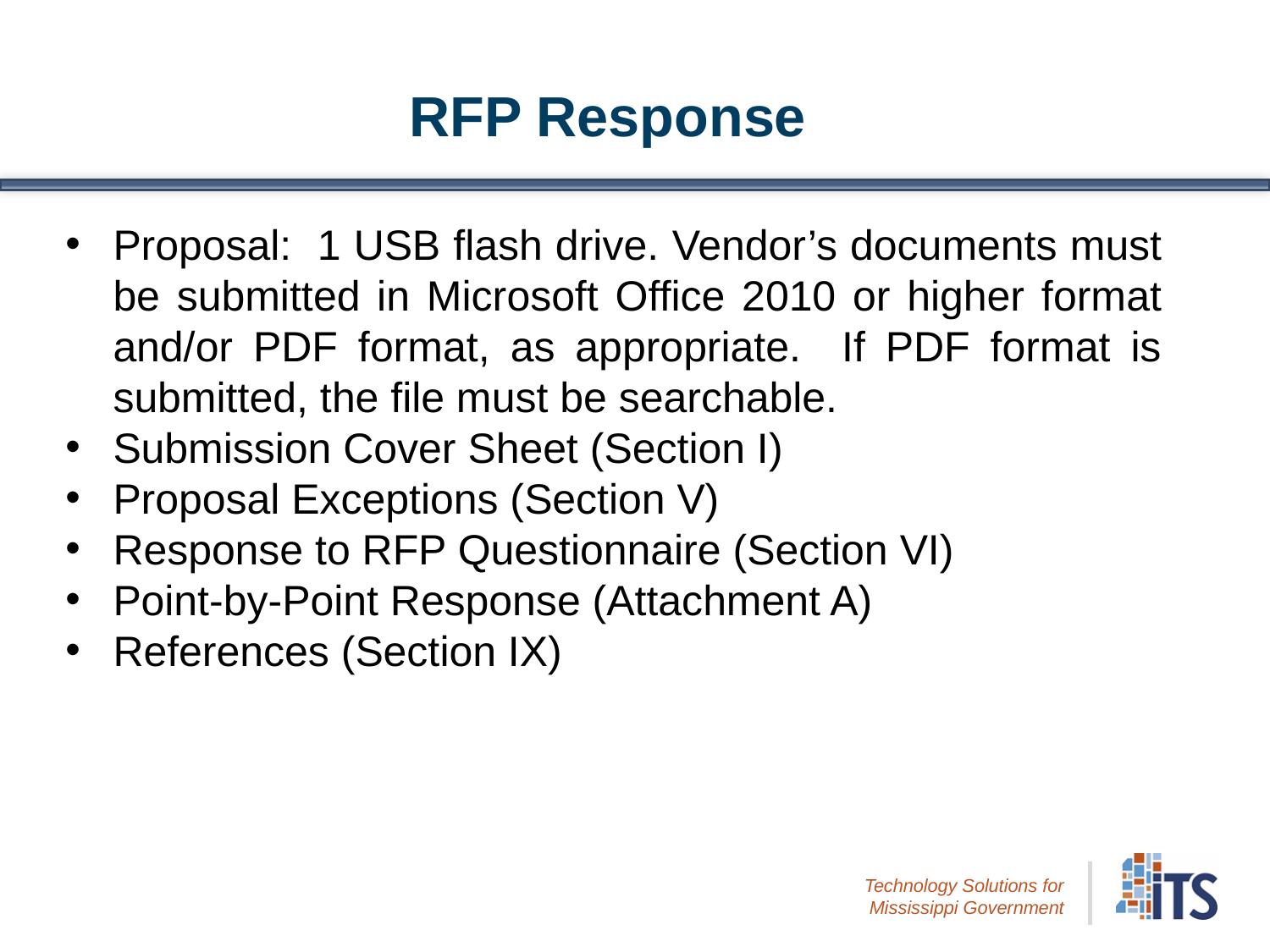

RFP Response
Proposal:  1 USB flash drive. Vendor’s documents must be submitted in Microsoft Office 2010 or higher format and/or PDF format, as appropriate.  If PDF format is submitted, the file must be searchable.
Submission Cover Sheet (Section I)
Proposal Exceptions (Section V)
Response to RFP Questionnaire (Section VI)
Point-by-Point Response (Attachment A)
References (Section IX)